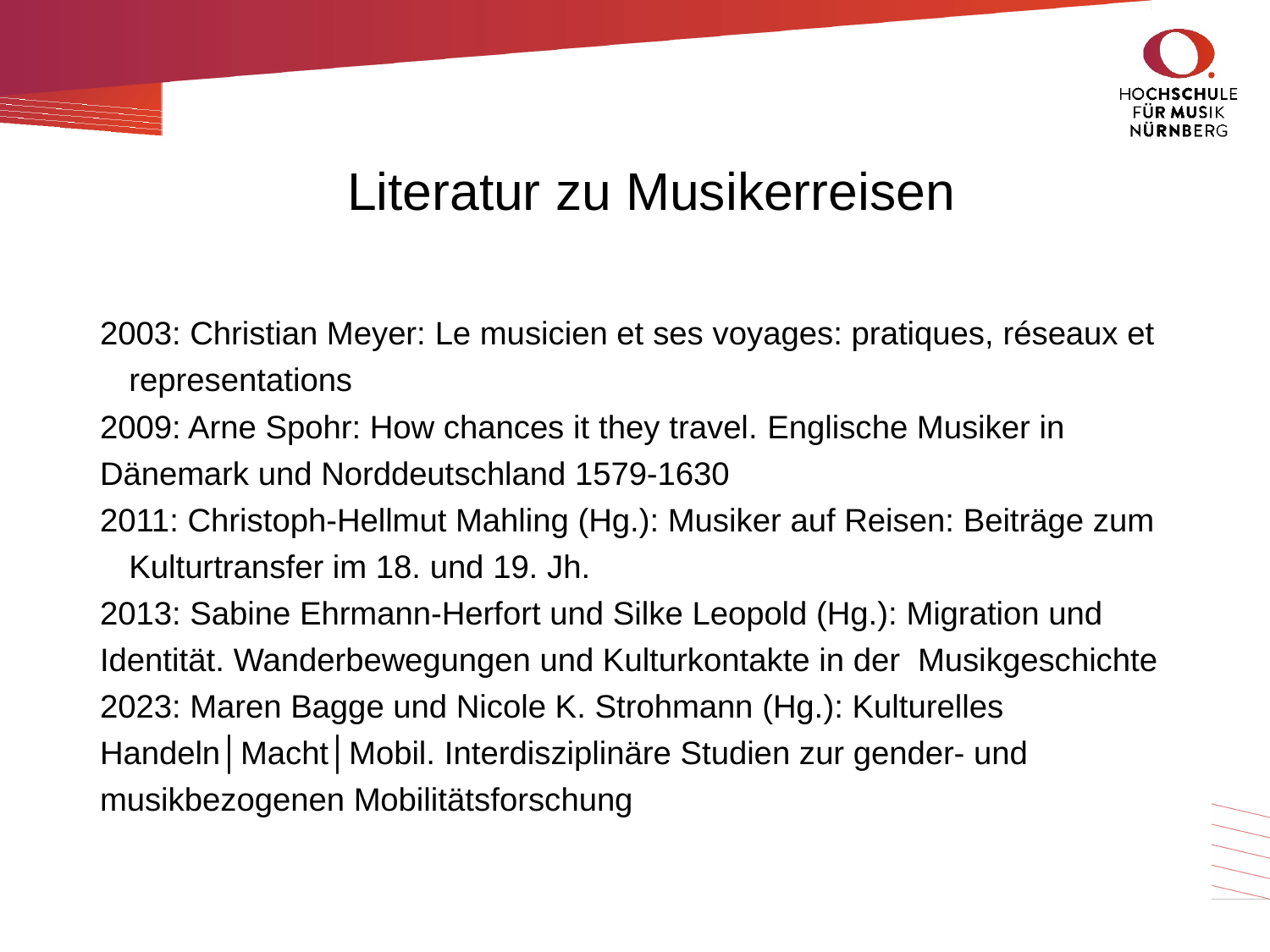

# Literatur zu Musikerreisen
2003: Christian Meyer: Le musicien et ses voyages: pratiques, réseaux et 	representations
2009: Arne Spohr: How chances it they travel. Englische Musiker in 	Dänemark und Norddeutschland 1579-1630
2011: Christoph-Hellmut Mahling (Hg.): Musiker auf Reisen: Beiträge zum 	Kulturtransfer im 18. und 19. Jh.
2013: Sabine Ehrmann-Herfort und Silke Leopold (Hg.): Migration und 	Identität. Wanderbewegungen und Kulturkontakte in der 	Musikgeschichte
2023: Maren Bagge und Nicole K. Strohmann (Hg.): Kulturelles 	Handeln│Macht│Mobil. Interdisziplinäre Studien zur gender- und 	musikbezogenen Mobilitätsforschung